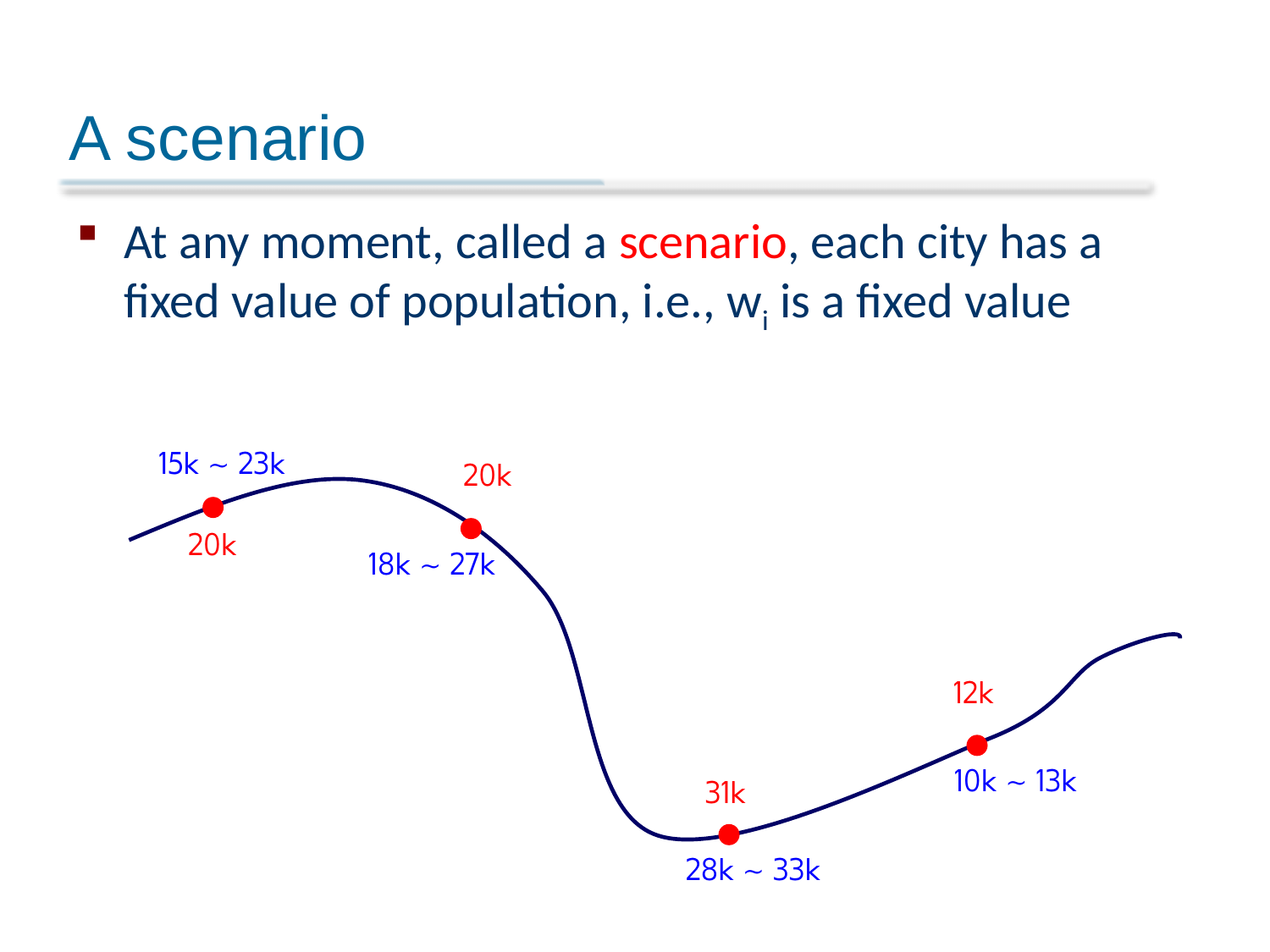

# A scenario
At any moment, called a scenario, each city has a fixed value of population, i.e., wi is a fixed value

15k ~ 23k
20k

20k

18k ~ 27k
12k

10k ~ 13k
31k

28k ~ 33k